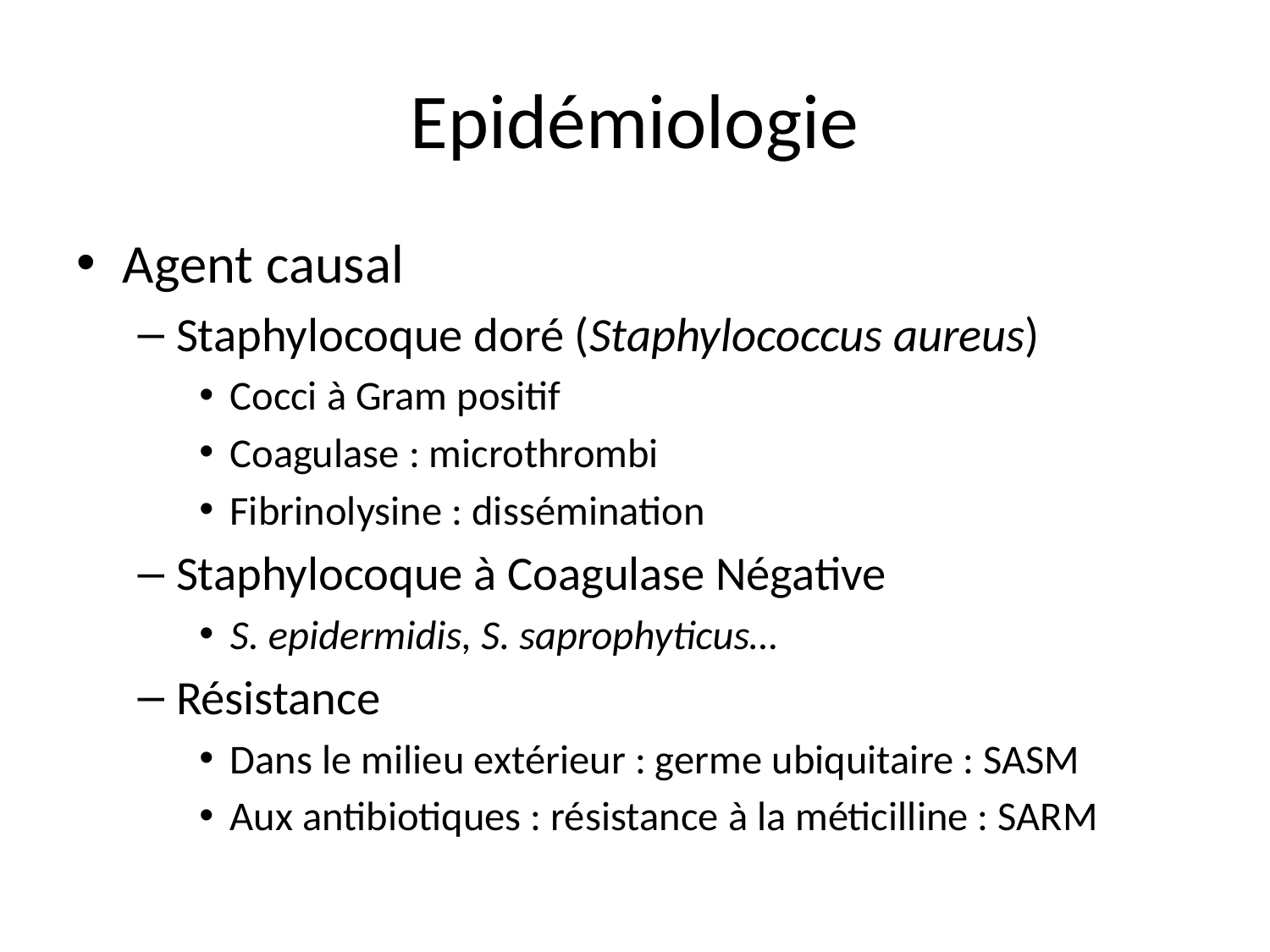

# Epidémiologie
Agent causal
Staphylocoque doré (Staphylococcus aureus)
Cocci à Gram positif
Coagulase : microthrombi
Fibrinolysine : dissémination
Staphylocoque à Coagulase Négative
S. epidermidis, S. saprophyticus…
Résistance
Dans le milieu extérieur : germe ubiquitaire : SASM
Aux antibiotiques : résistance à la méticilline : SARM